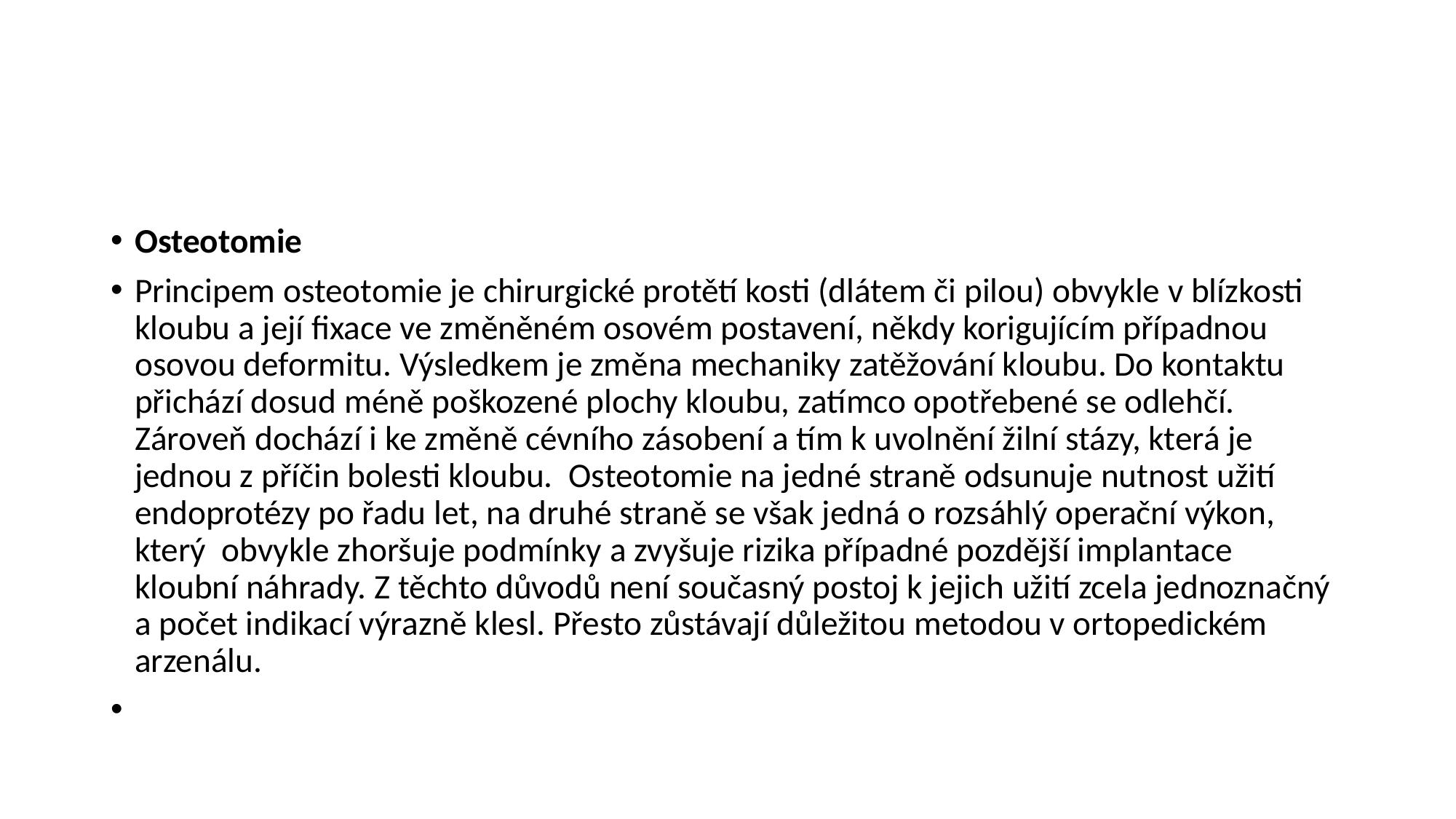

#
Osteotomie
Principem osteotomie je chirurgické protětí kosti (dlátem či pilou) obvykle v blízkosti kloubu a její fixace ve změněném osovém postavení, někdy korigujícím případnou osovou deformitu. Výsledkem je změna mechaniky zatěžování kloubu. Do kontaktu přichází dosud méně poškozené plochy kloubu, zatímco opotřebené se odlehčí. Zároveň dochází i ke změně cévního zásobení a tím k uvolnění žilní stázy, která je jednou z příčin bolesti kloubu.  Osteotomie na jedné straně odsunuje nutnost užití endoprotézy po řadu let, na druhé straně se však jedná o rozsáhlý operační výkon, který  obvykle zhoršuje podmínky a zvyšuje rizika případné pozdější implantace kloubní náhrady. Z těchto důvodů není současný postoj k jejich užití zcela jednoznačný a počet indikací výrazně klesl. Přesto zůstávají důležitou metodou v ortopedickém arzenálu.